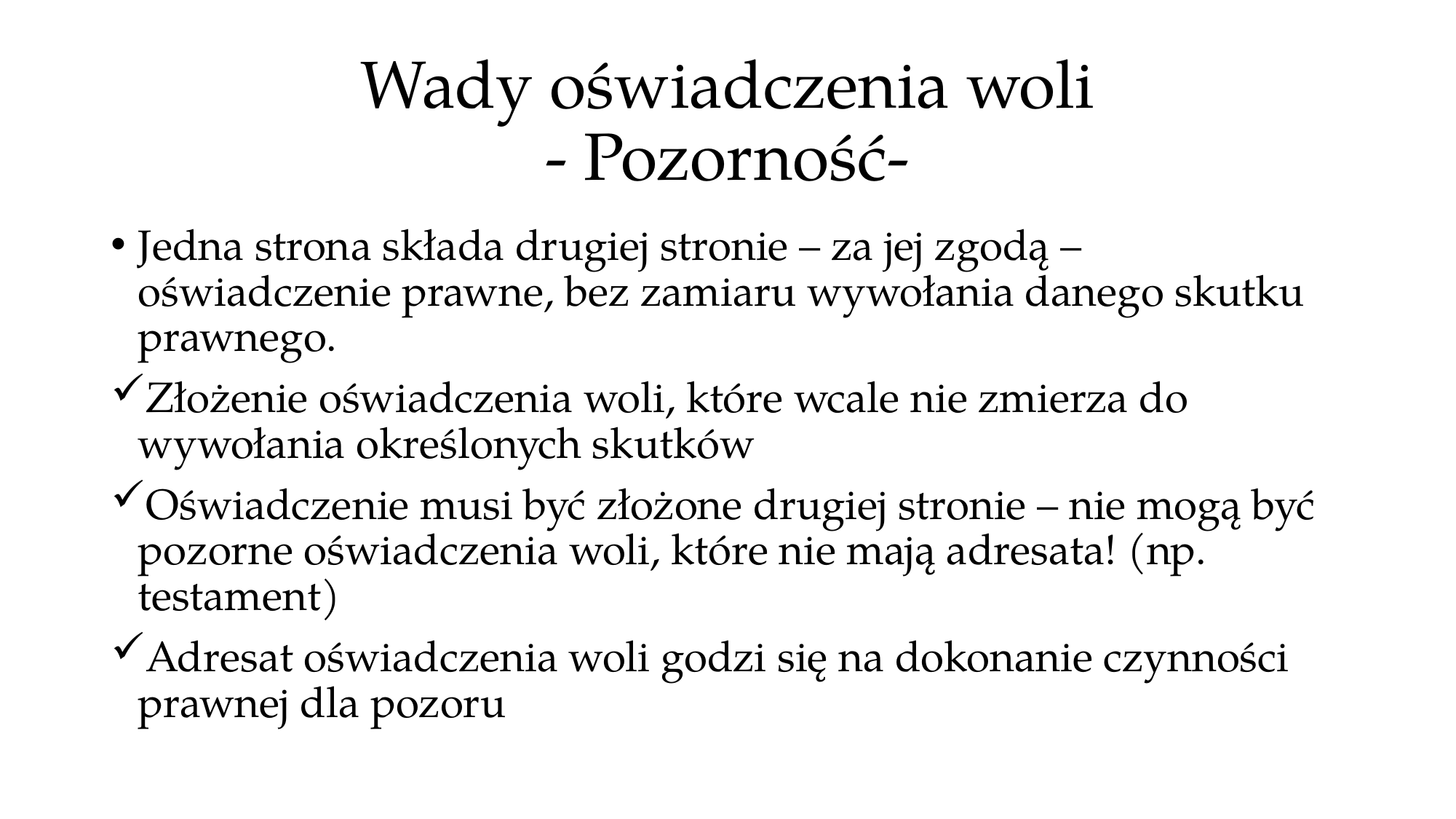

# Wady oświadczenia woli - Pozorność-
Jedna strona składa drugiej stronie – za jej zgodą – oświadczenie prawne, bez zamiaru wywołania danego skutku prawnego.
Złożenie oświadczenia woli, które wcale nie zmierza do wywołania określonych skutków
Oświadczenie musi być złożone drugiej stronie – nie mogą być pozorne oświadczenia woli, które nie mają adresata! (np. testament)
Adresat oświadczenia woli godzi się na dokonanie czynności prawnej dla pozoru